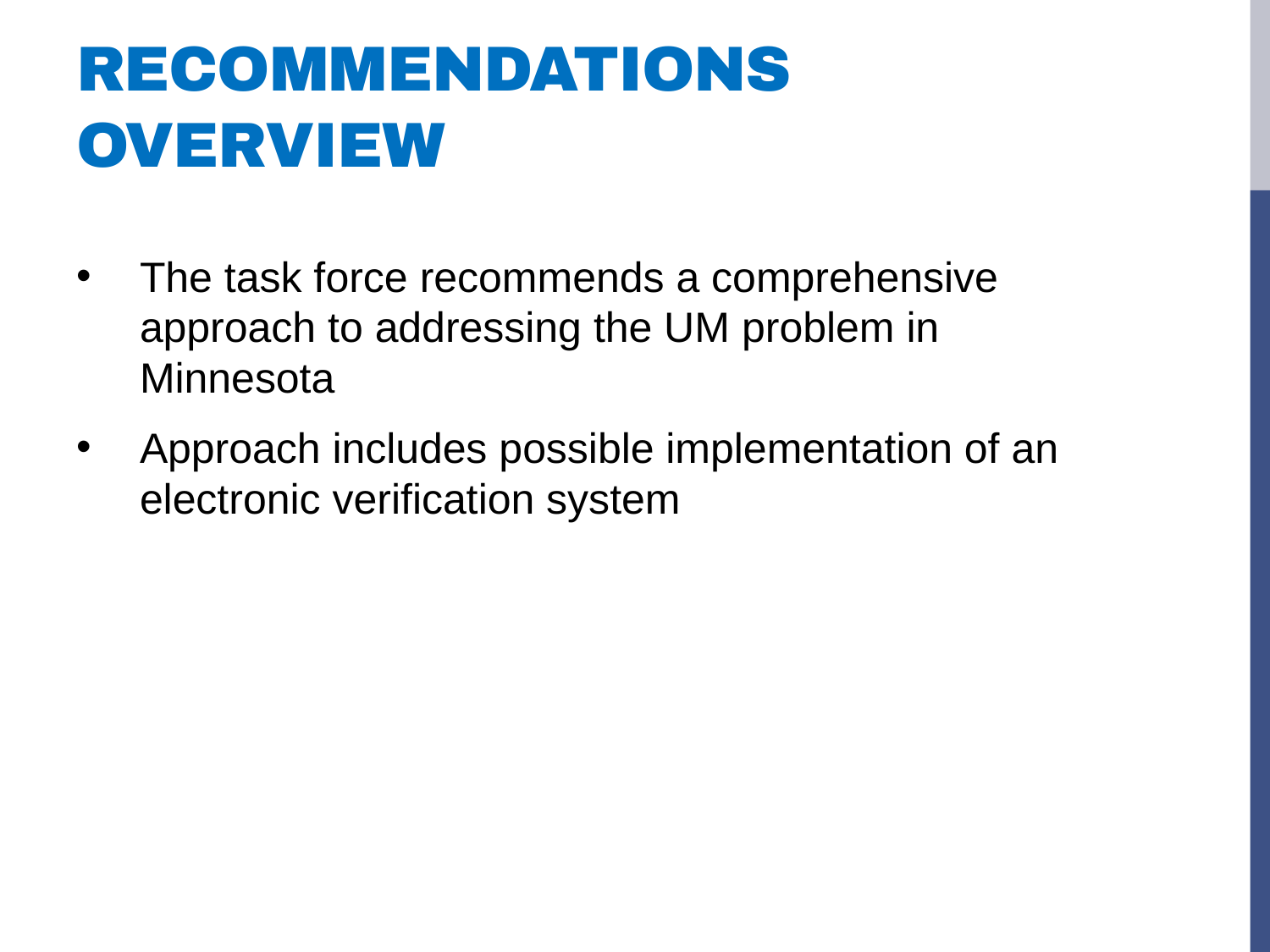

# Recommendations Overview
The task force recommends a comprehensive approach to addressing the UM problem in Minnesota
Approach includes possible implementation of an electronic verification system